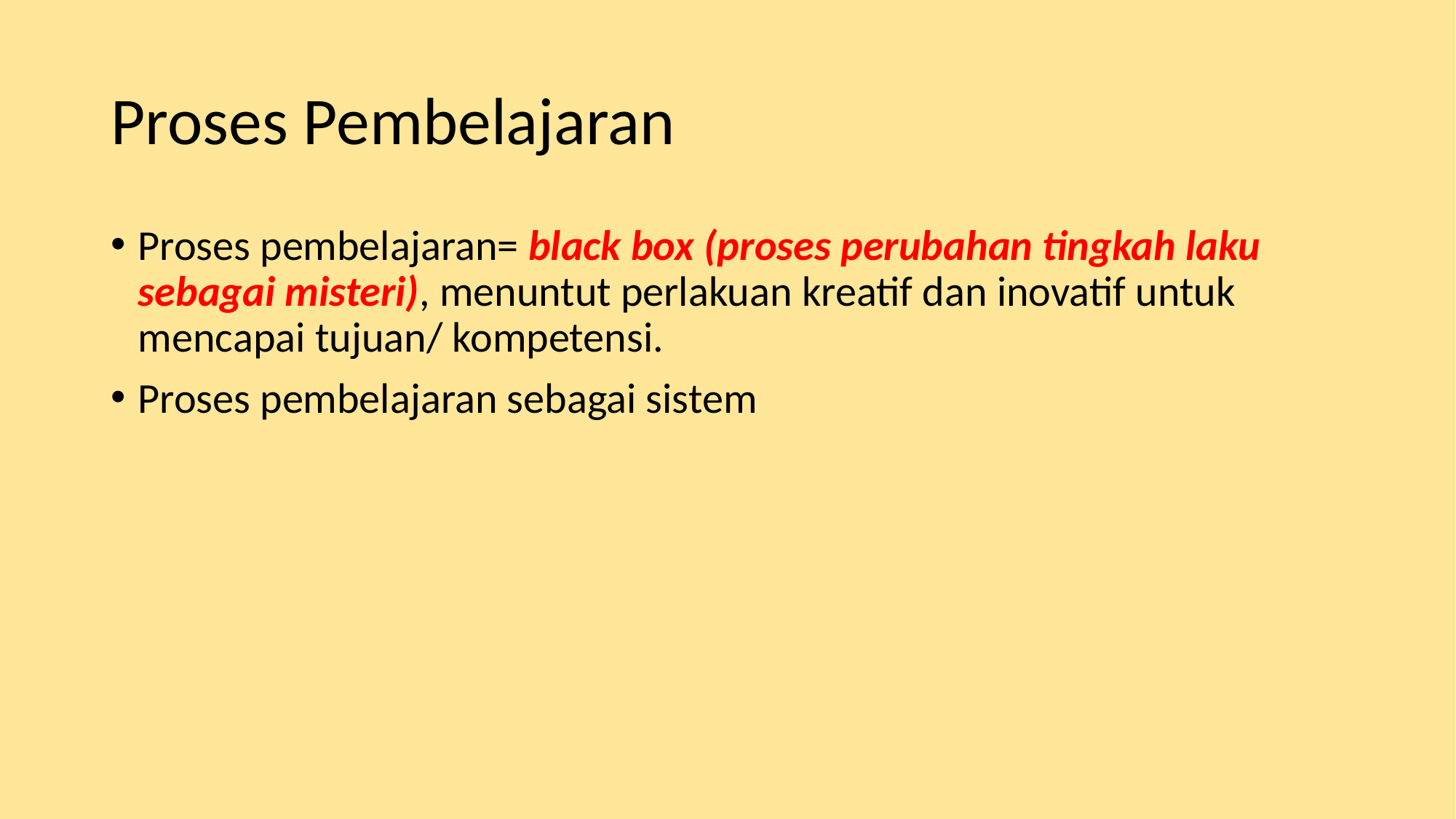

# Proses Pembelajaran
Proses pembelajaran= black box (proses perubahan tingkah laku sebagai misteri), menuntut perlakuan kreatif dan inovatif untuk mencapai tujuan/ kompetensi.
Proses pembelajaran sebagai sistem